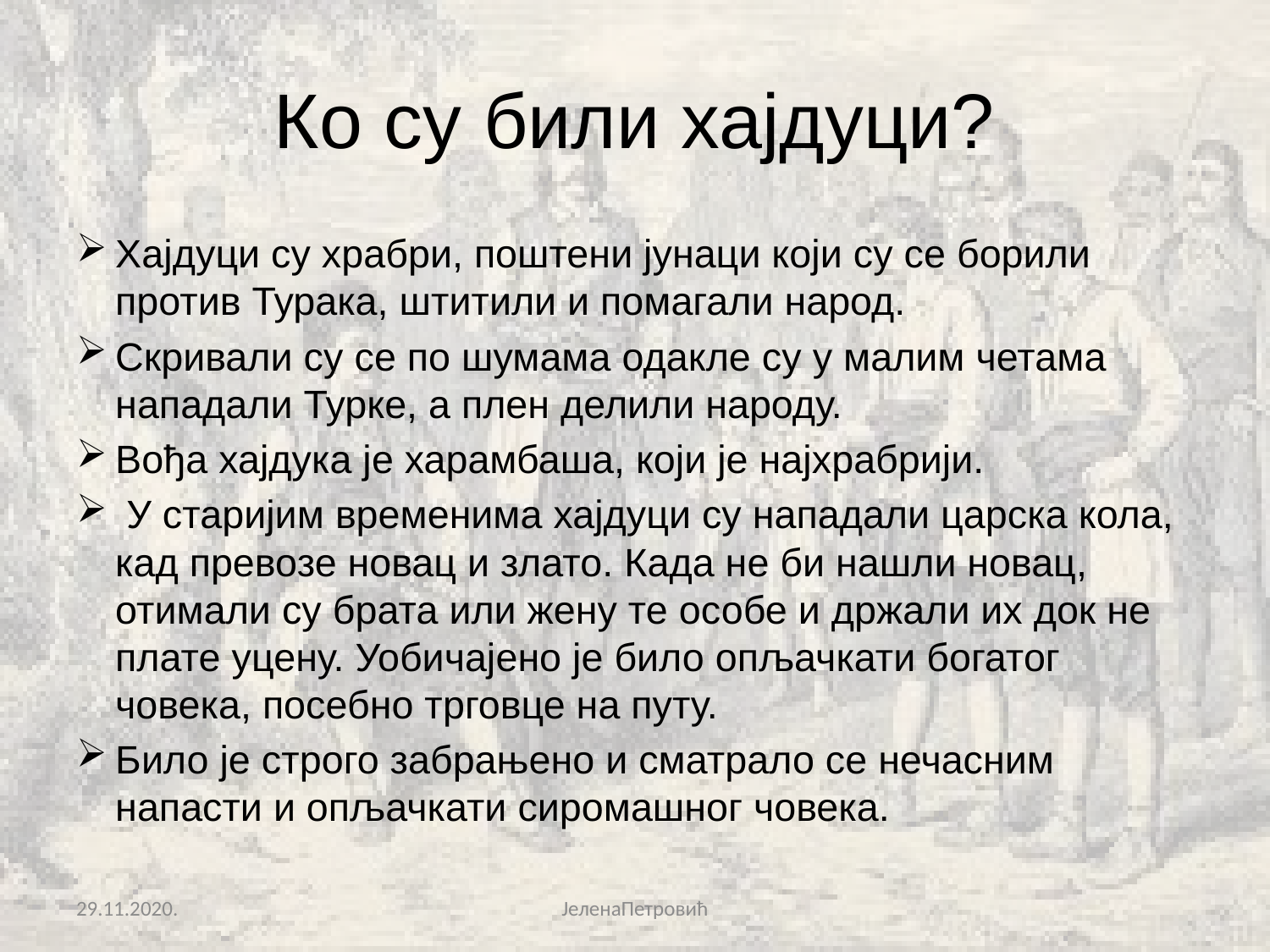

# Ко су били хајдуци?
Хајдуци су храбри, поштени јунаци који су се борили против Турака, штитили и помагали народ.
Скривали су се по шумама одакле су у малим четама нападали Турке, а плен делили народу.
Вођа хајдука је харамбаша, који је најхрабрији.
 У старијим временима хајдуци су нападали царска кола, кад превозе новац и злато. Када не би нашли новац, отимали су брата или жену те особе и држали их док не плате уцену. Уобичајено је било опљачкати богатог човека, посебно трговце на путу.
Било је строго забрањено и сматрало се нечасним напасти и опљачкати сиромашног човека.
29.11.2020.
ЈеленаПетровић